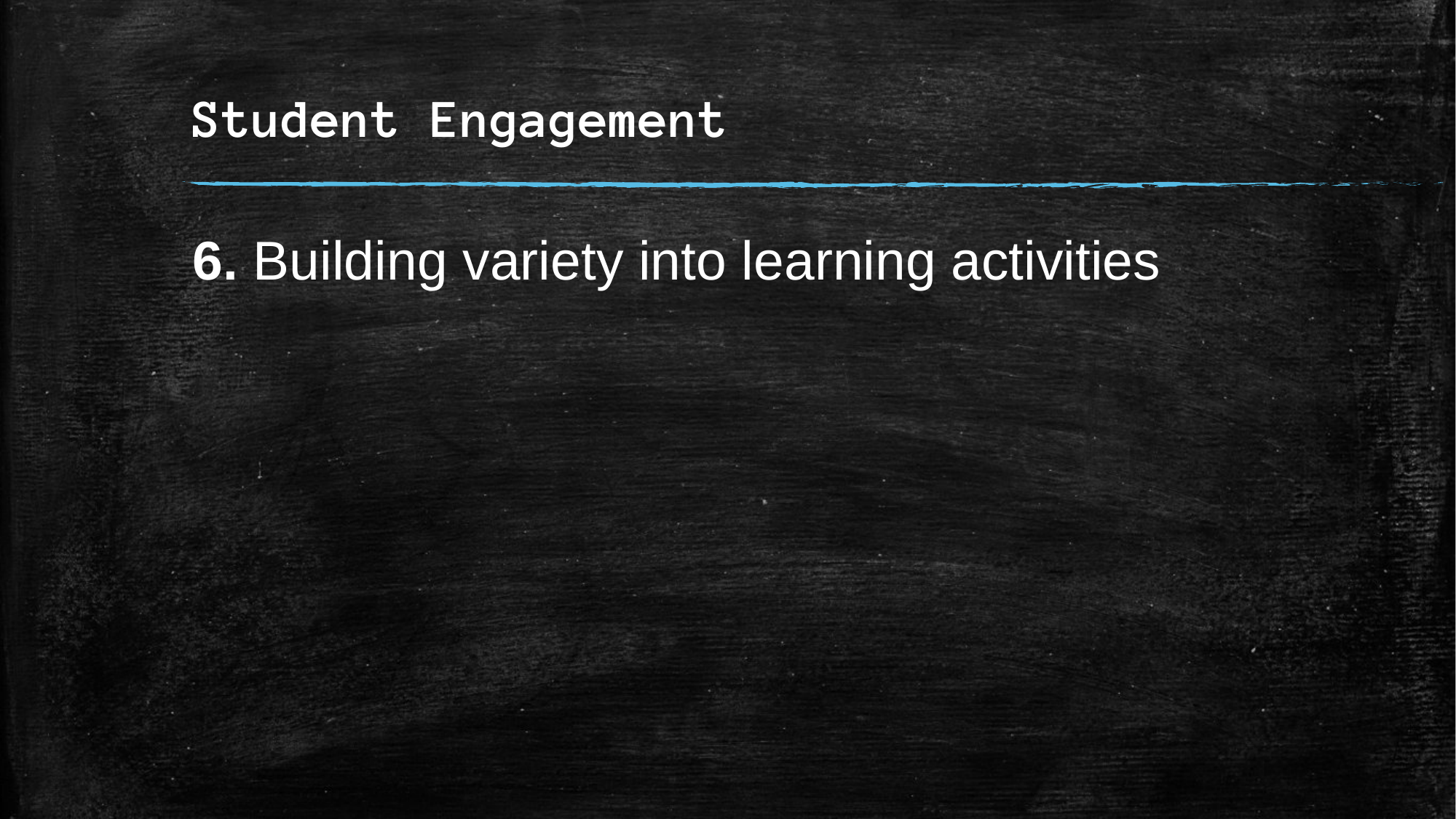

# Student Engagement
6. Building variety into learning activities